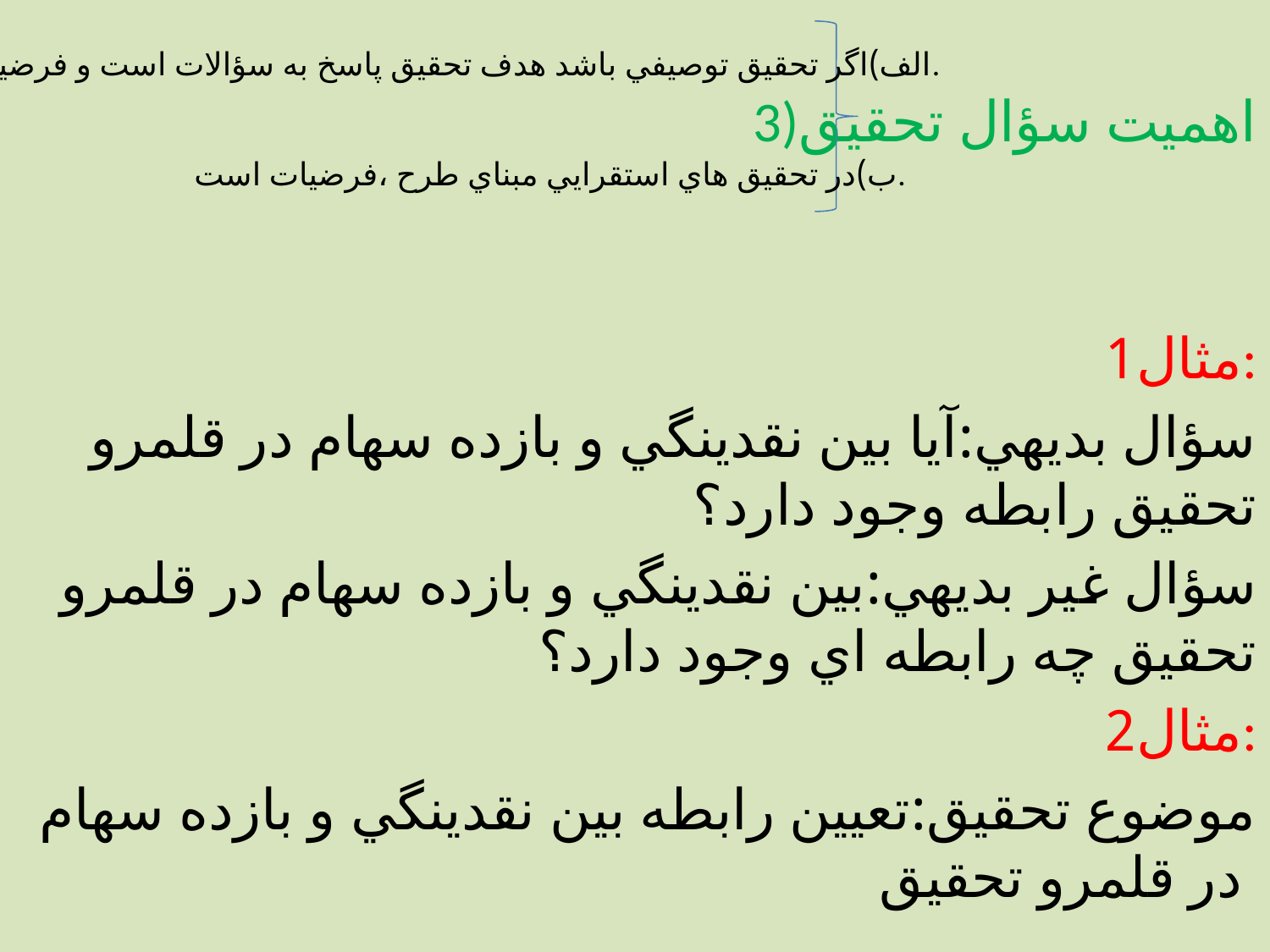

3)اهميت سؤال تحقيق

مثال1:
سؤال بديهي:آيا بين نقدينگي و بازده سهام در قلمرو تحقيق رابطه وجود دارد؟
سؤال غير بديهي:بين نقدينگي و بازده سهام در قلمرو تحقيق چه رابطه اي وجود دارد؟
مثال2:
موضوع تحقيق:تعيين رابطه بين نقدينگي و بازده سهام در قلمرو تحقيق

الف)اگر تحقيق توصيفي باشد هدف تحقيق پاسخ به سؤالات است و فرضيه ندارد.
ب)در تحقيق هاي استقرايي مبناي طرح ،فرضيات است.